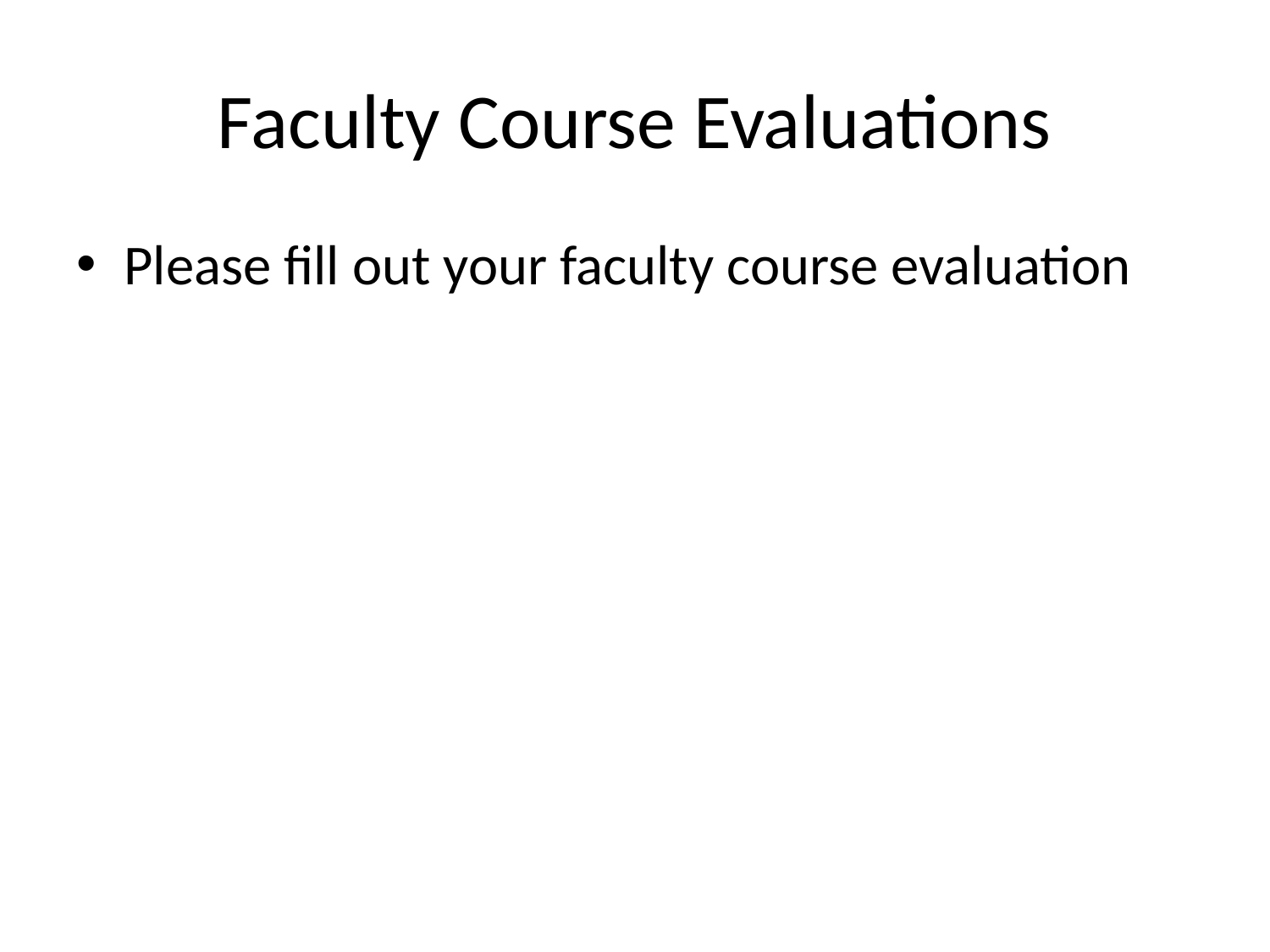

# Faculty Course Evaluations
Please fill out your faculty course evaluation